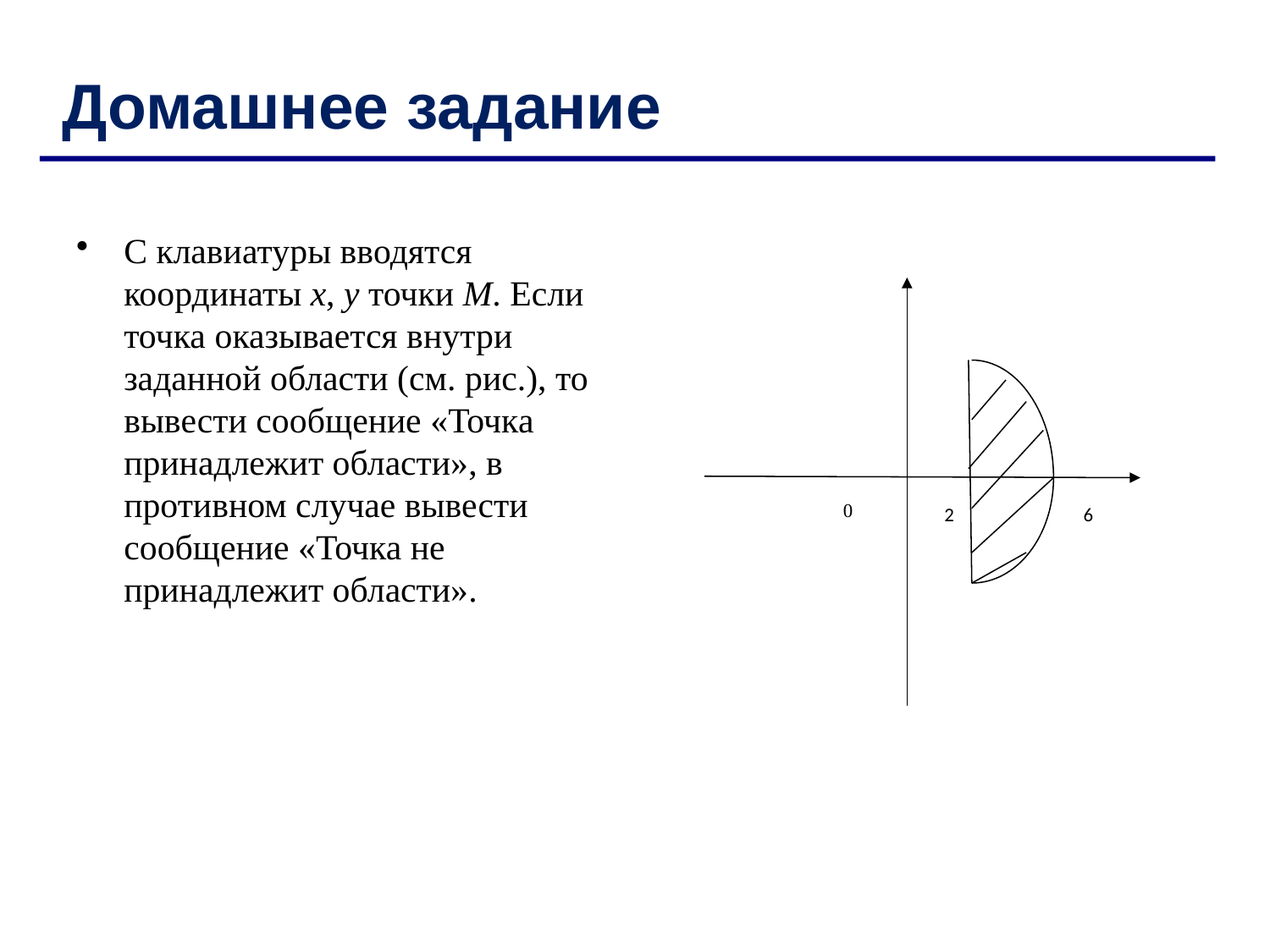

Домашнее задание

С клавиатуры вводятся координаты х, y точки M. Если точка оказывается внутри заданной области (см. рис.), то вывести сообщение «Точка принадлежит области», в противном случае вывести сообщение «Точка не принадлежит области».

0
2
6